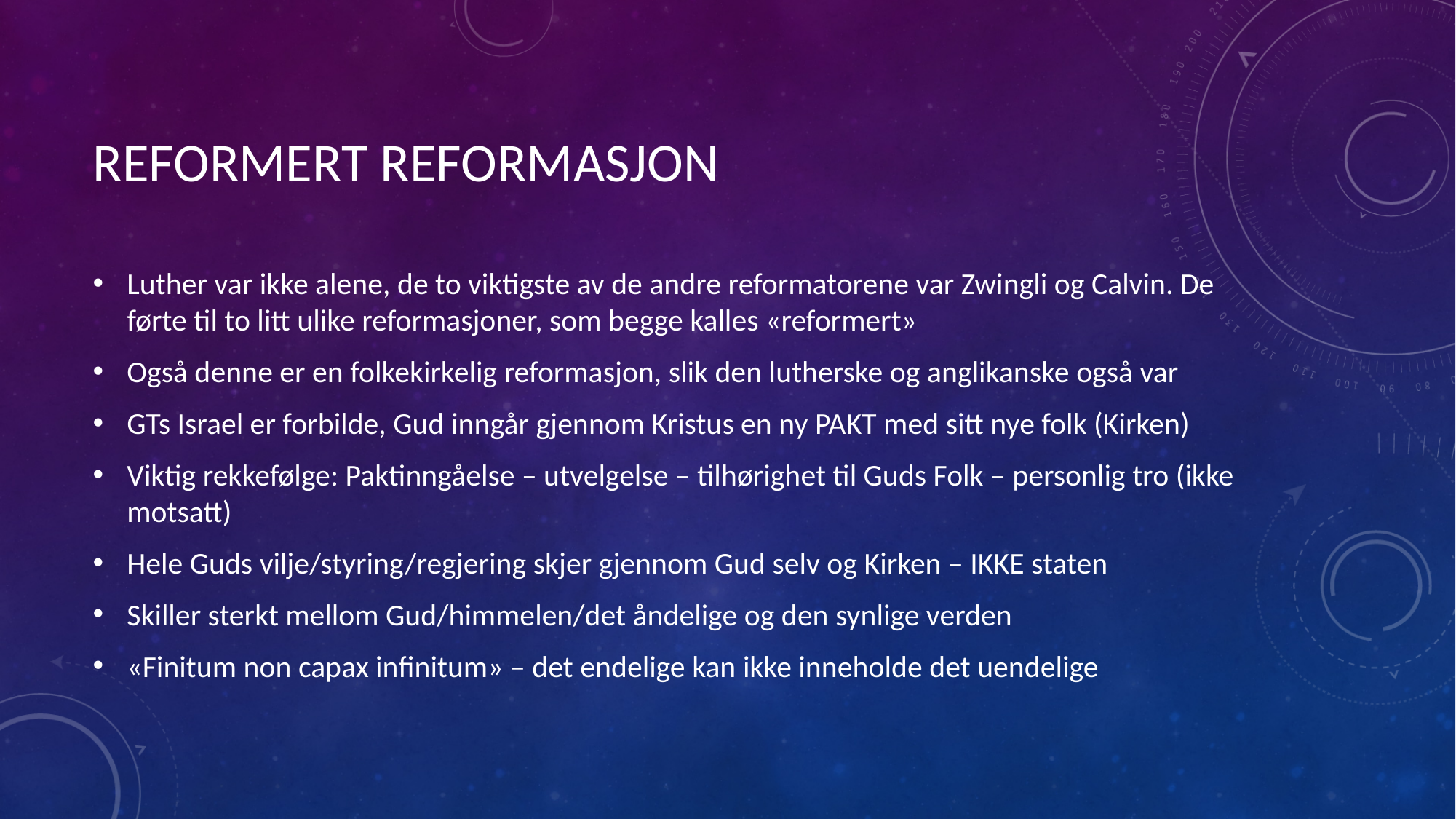

# Reformert reformasjon
Luther var ikke alene, de to viktigste av de andre reformatorene var Zwingli og Calvin. De førte til to litt ulike reformasjoner, som begge kalles «reformert»
Også denne er en folkekirkelig reformasjon, slik den lutherske og anglikanske også var
GTs Israel er forbilde, Gud inngår gjennom Kristus en ny PAKT med sitt nye folk (Kirken)
Viktig rekkefølge: Paktinngåelse – utvelgelse – tilhørighet til Guds Folk – personlig tro (ikke motsatt)
Hele Guds vilje/styring/regjering skjer gjennom Gud selv og Kirken – IKKE staten
Skiller sterkt mellom Gud/himmelen/det åndelige og den synlige verden
«Finitum non capax infinitum» – det endelige kan ikke inneholde det uendelige